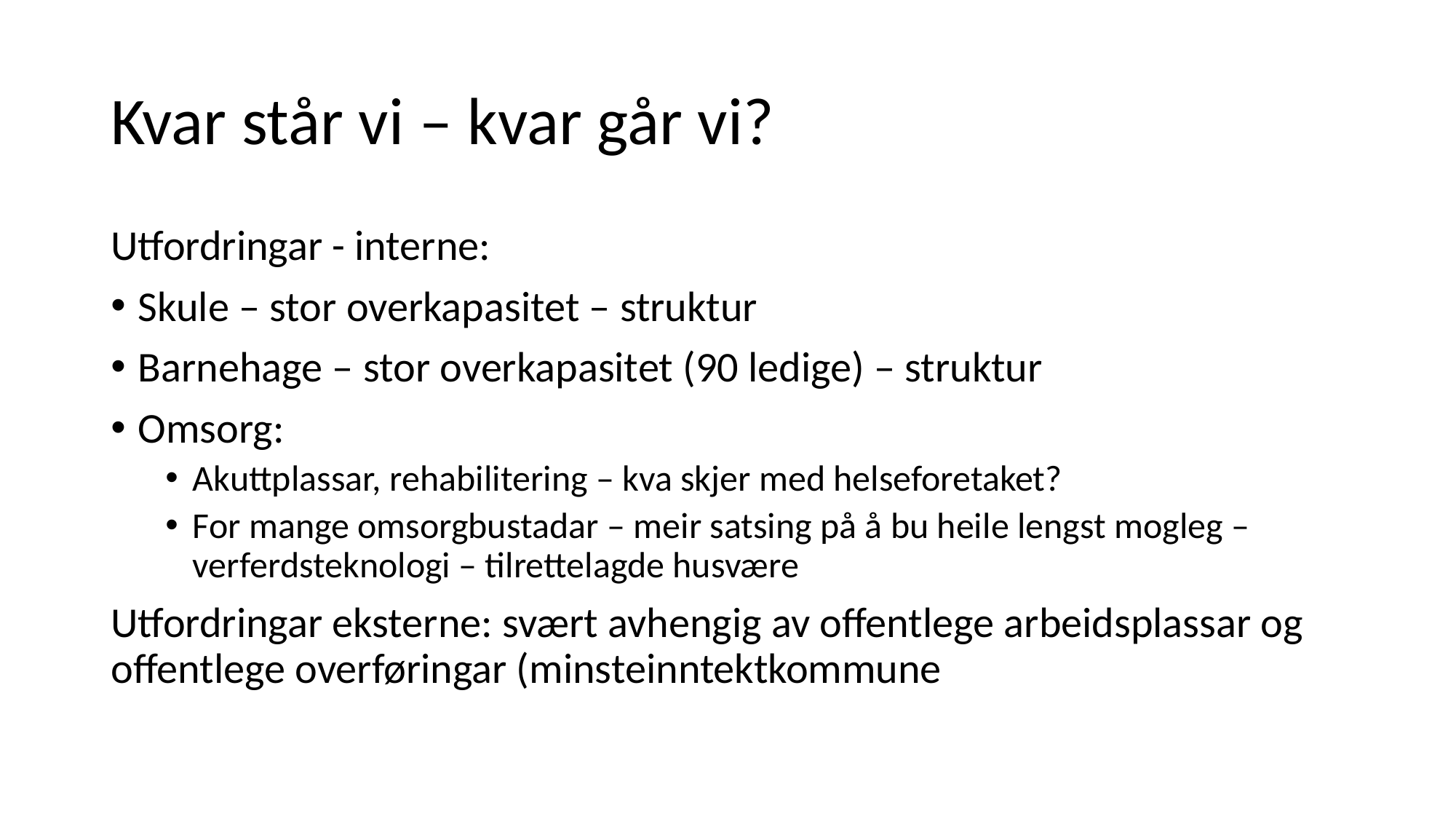

# Kvar står vi – kvar går vi?
Utfordringar - interne:
Skule – stor overkapasitet – struktur
Barnehage – stor overkapasitet (90 ledige) – struktur
Omsorg:
Akuttplassar, rehabilitering – kva skjer med helseforetaket?
For mange omsorgbustadar – meir satsing på å bu heile lengst mogleg – verferdsteknologi – tilrettelagde husvære
Utfordringar eksterne: svært avhengig av offentlege arbeidsplassar og offentlege overføringar (minsteinntektkommune